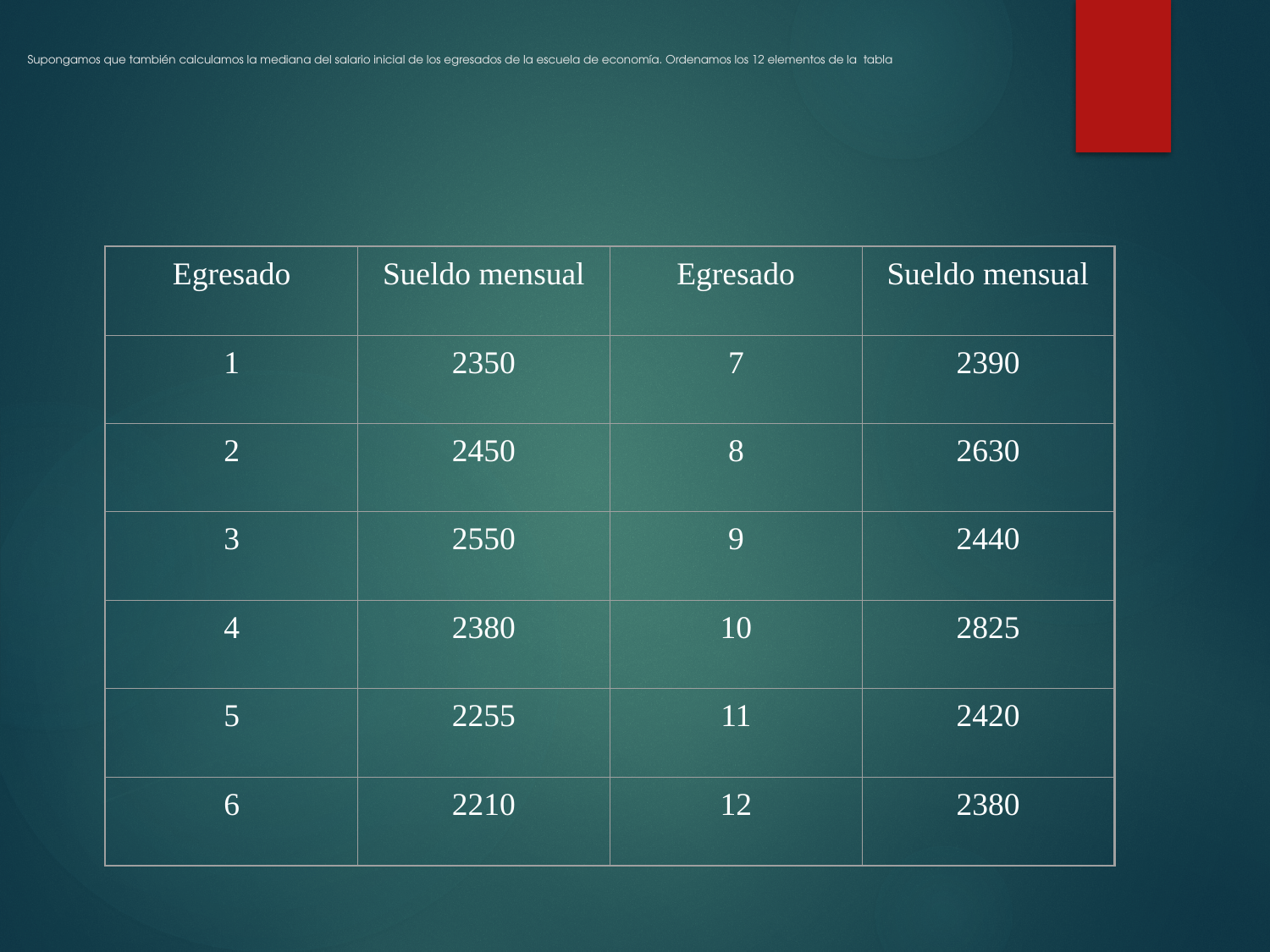

# Supongamos que también calculamos la mediana del salario inicial de los egresados de la escuela de economía. Ordenamos los 12 elementos de la  tabla

Egresado

Sueldo mensual

Egresado

Sueldo mensual

1

2350

7

2390

2

2450

8

2630

3

2550

9

2440

4

2380

10

2825

5

2255

11

2420

6

2210

12

2380